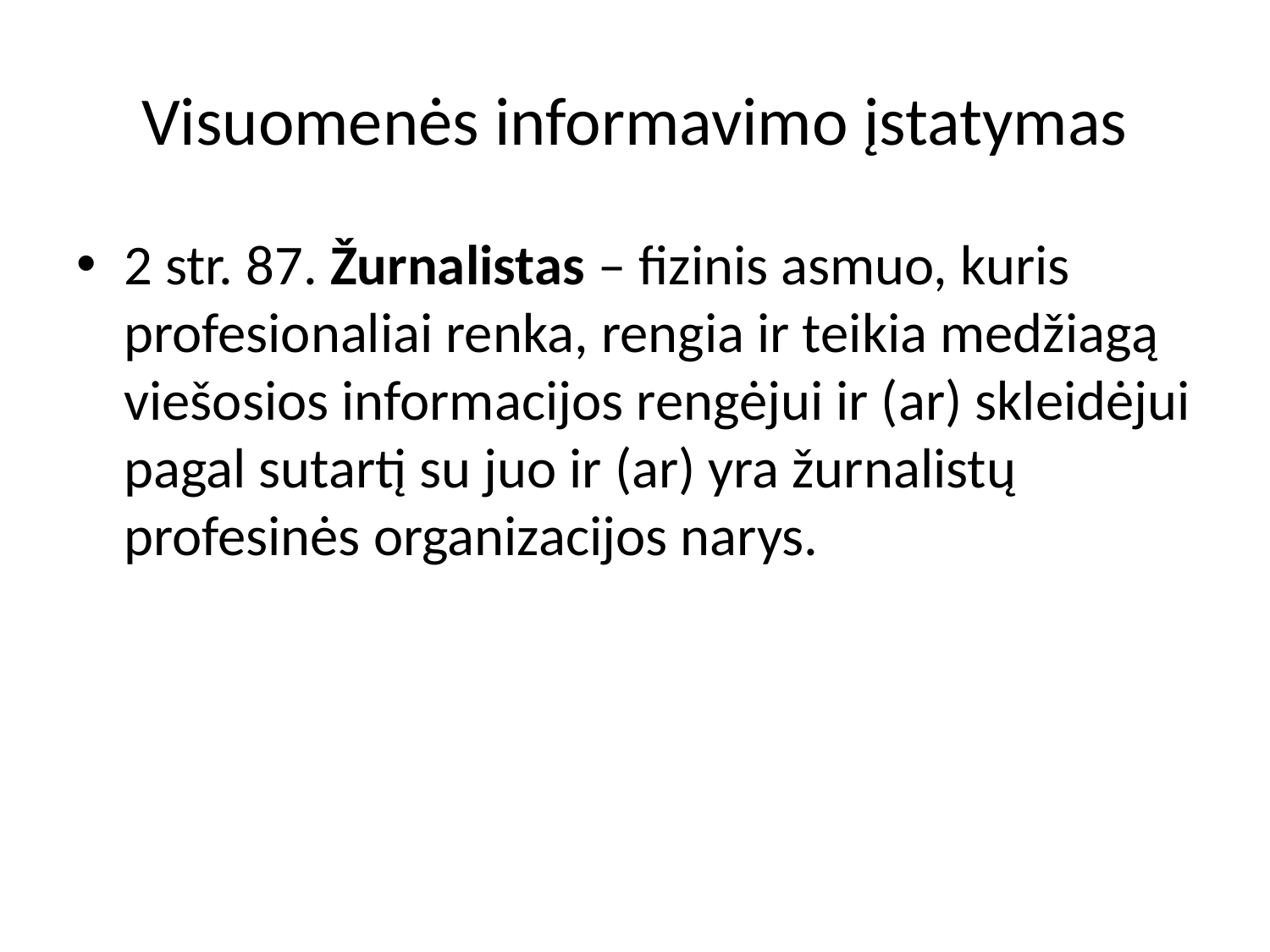

# Visuomenės informavimo įstatymas
2 str. 87. Žurnalistas – fizinis asmuo, kuris profesionaliai renka, rengia ir teikia medžiagą viešosios informacijos rengėjui ir (ar) skleidėjui pagal sutartį su juo ir (ar) yra žurnalistų profesinės organizacijos narys.